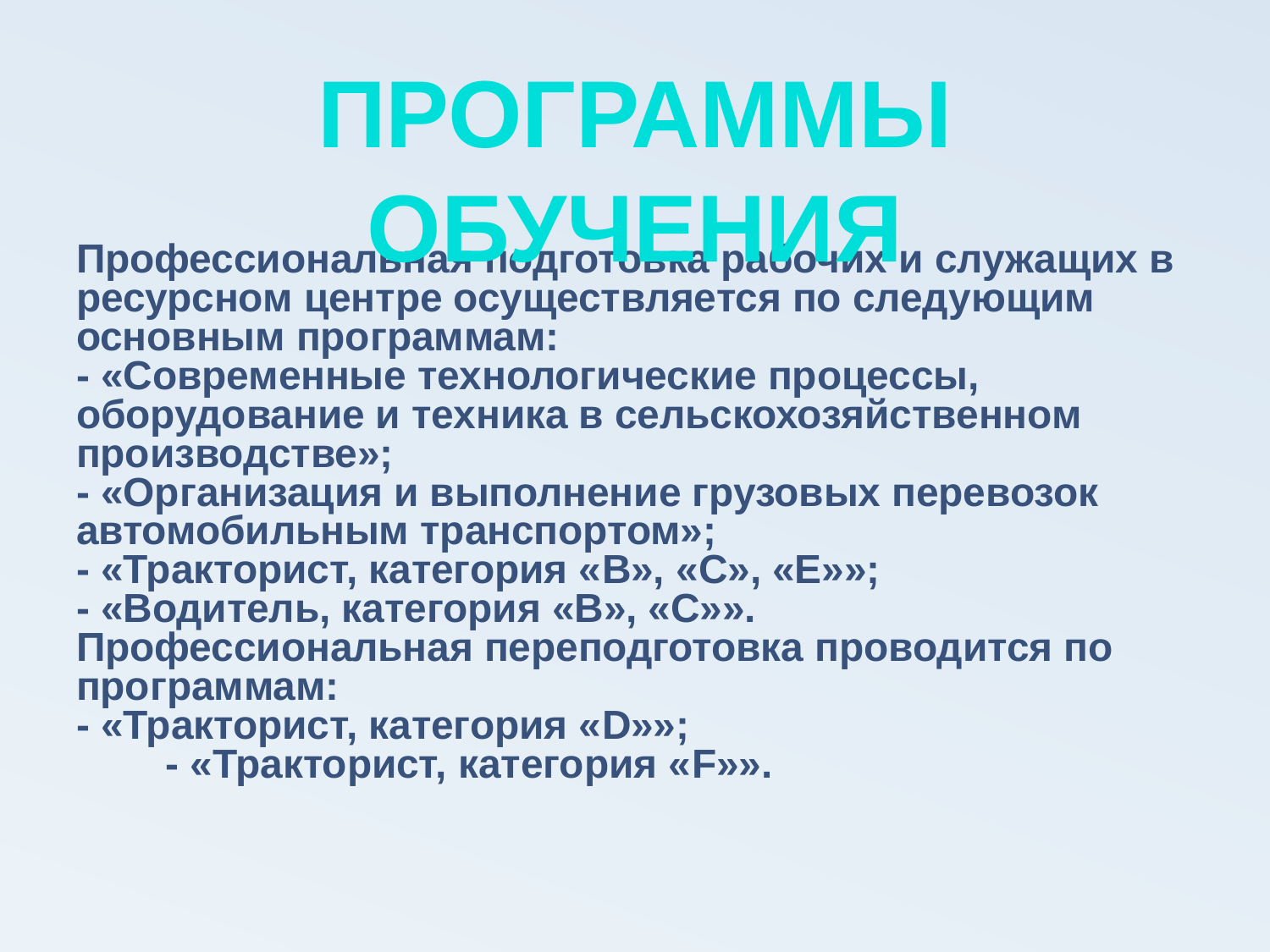

Программы обучения
# Профессиональная подготовка рабочих и служащих в ресурсном центре осуществляется по следующим основным программам: - «Современные технологические процессы, оборудование и техника в сельскохозяйственном производстве»; - «Организация и выполнение грузовых перевозок автомобильным транспортом»; - «Тракторист, категория «B», «C», «E»»; - «Водитель, категория «В», «С»». Профессиональная переподготовка проводится по программам: - «Тракторист, категория «D»»; - «Тракторист, категория «F»».